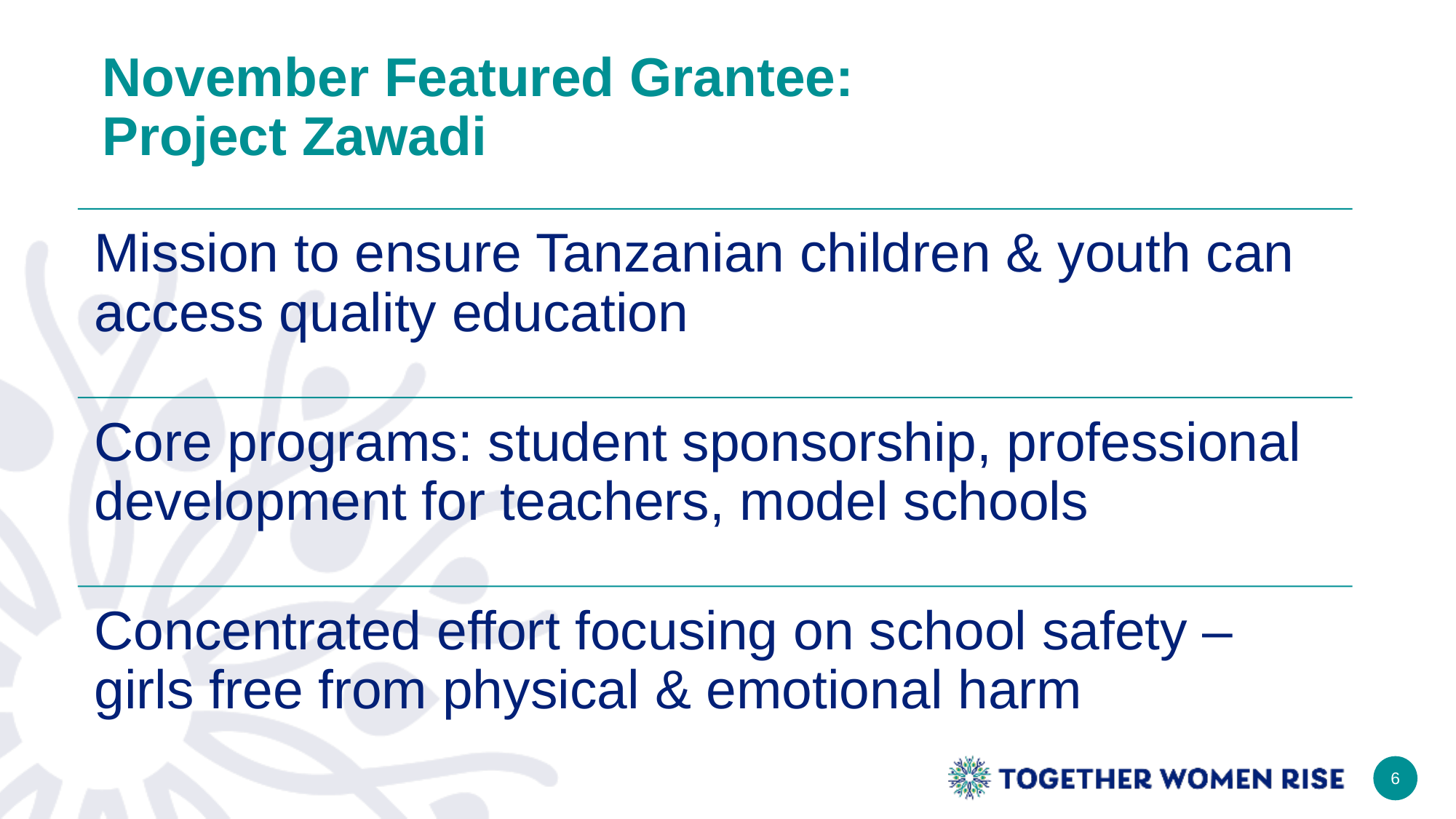

# November Featured Grantee: Project Zawadi
Mission to ensure Tanzanian children & youth can access quality education
Core programs: student sponsorship, professional development for teachers, model schools
Concentrated effort focusing on school safety – girls free from physical & emotional harm
6